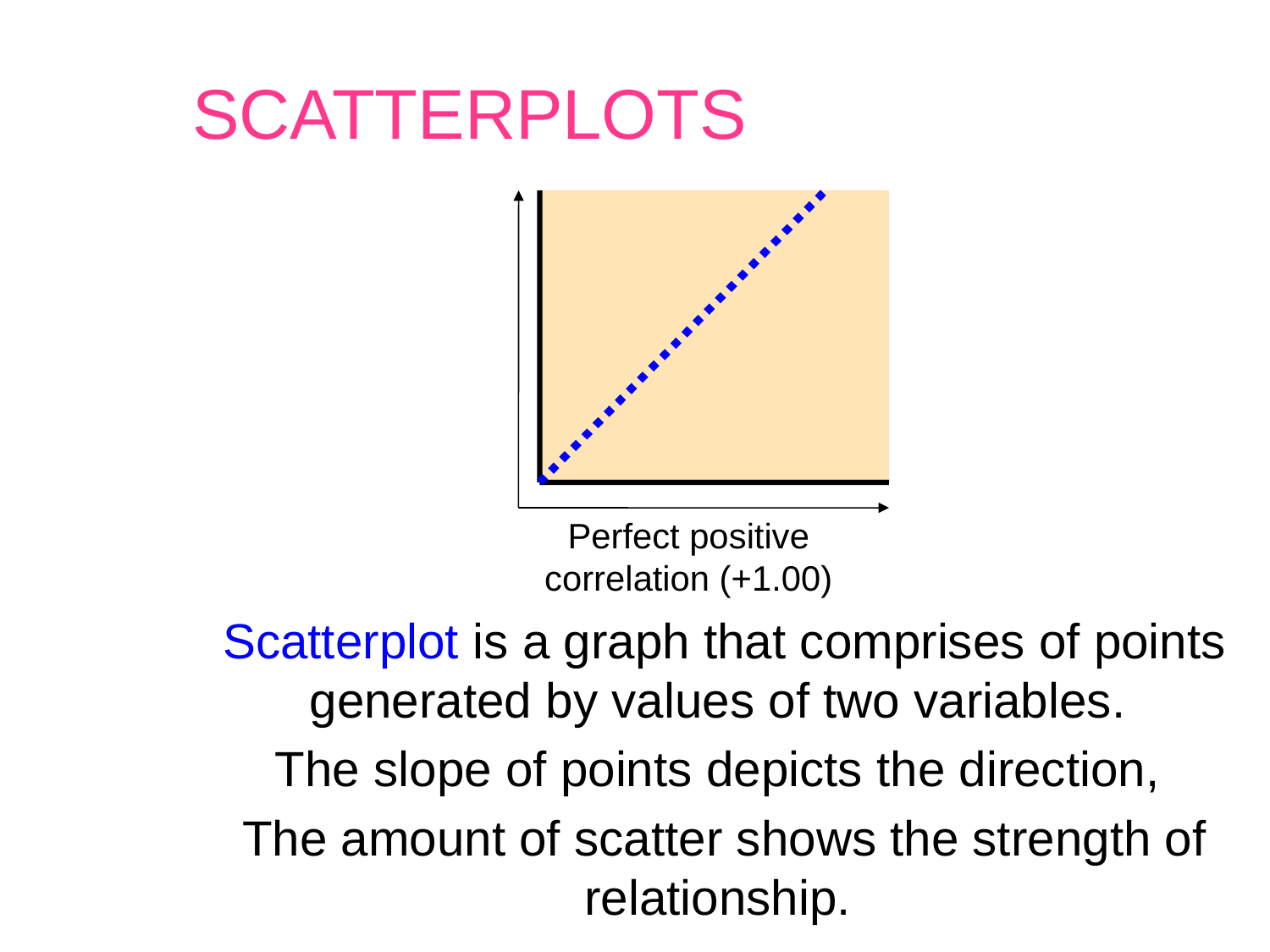

SCATTERPLOTS

Perfect positive
correlation (+1.00)
Scatterplot is a graph that comprises of points generated by values of two variables.
The slope of points depicts the direction,
The amount of scatter shows the strength of relationship.